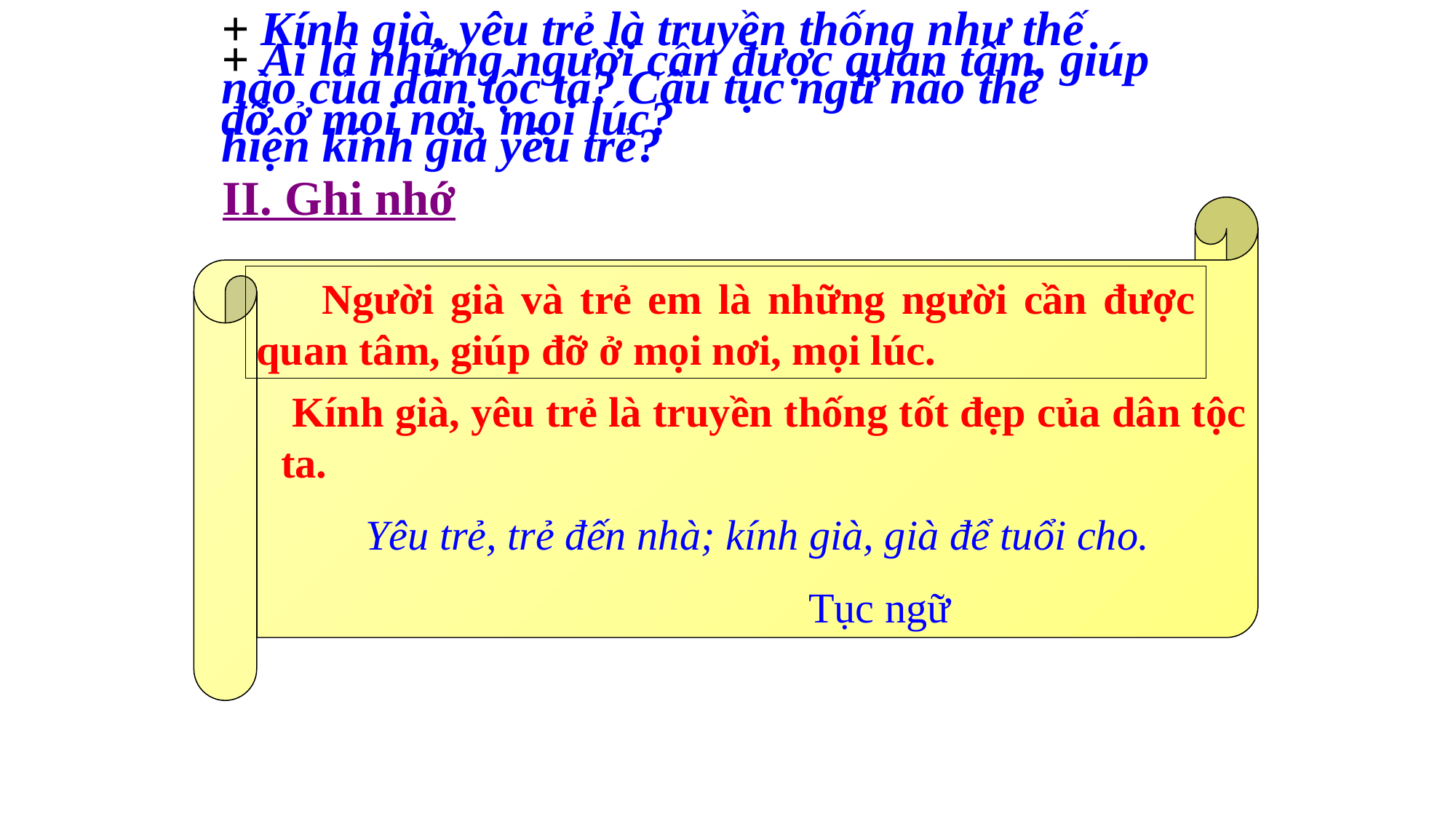

+ Kính già, yêu trẻ là truyền thống như thế nào của dân tộc ta? Câu tục ngữ nào thể hiện kính già yêu trẻ?
+ Ai là những người cần được quan tâm, giúp đỡ ở mọi nơi, mọi lúc?
II. Ghi nhớ

    Người già và trẻ em là những người cần được quan tâm, giúp đỡ ở mọi nơi, mọi lúc.
 Kính già, yêu trẻ là truyền thống tốt đẹp của dân tộc ta.
        Yêu trẻ, trẻ đến nhà; kính già, già để tuổi cho.
                                                  Tục ngữ